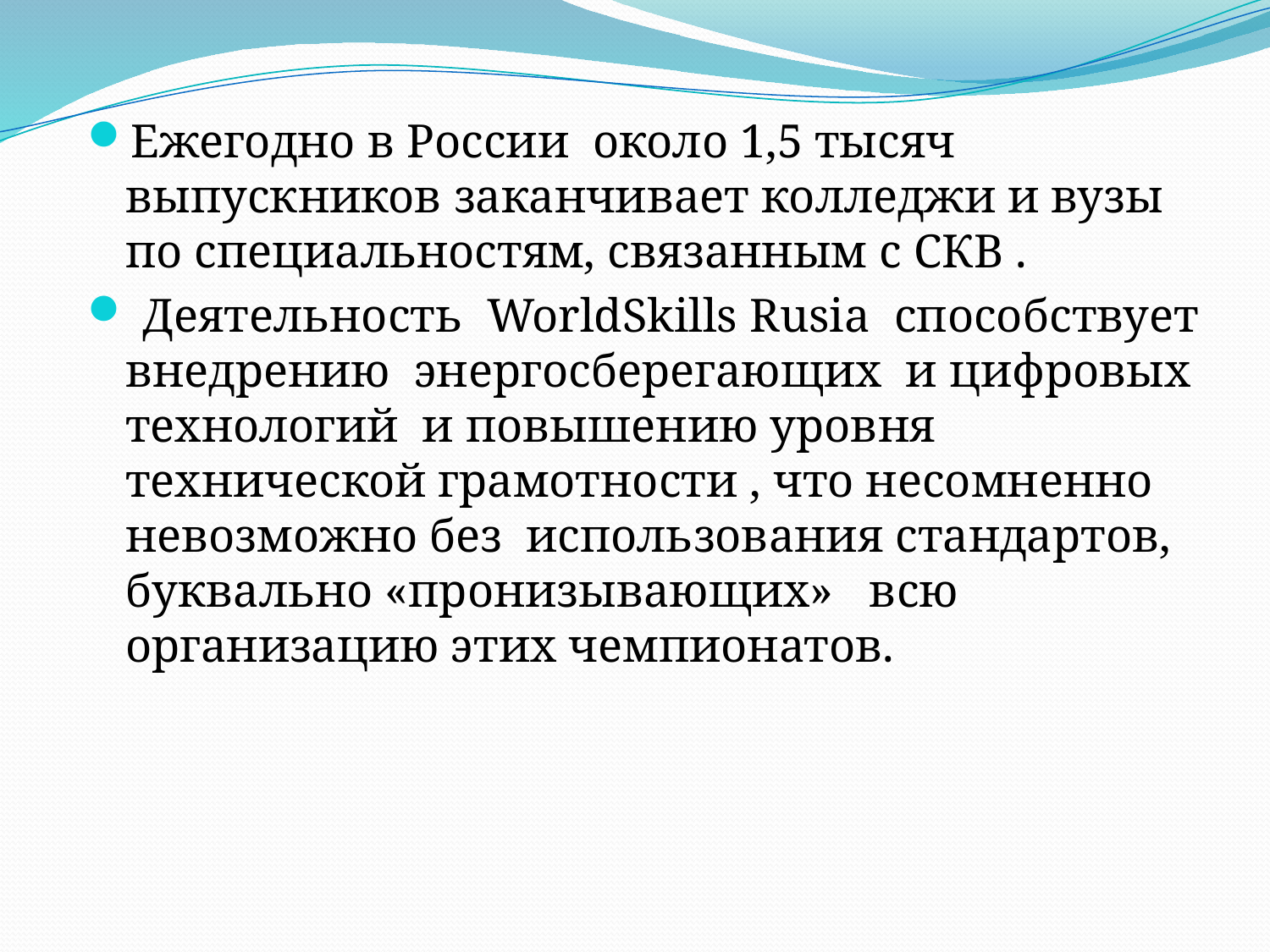

Ежегодно в России  около 1,5 тысяч выпускников заканчивает колледжи и вузы по специальностям, связанным с СКВ .
 Деятельность  WorldSkills Rusia  способствует внедрению  энергосберегающих  и цифровых технологий  и повышению уровня технической грамотности , что несомненно невозможно без  использования стандартов,  буквально «пронизывающих»   всю организацию этих чемпионатов.